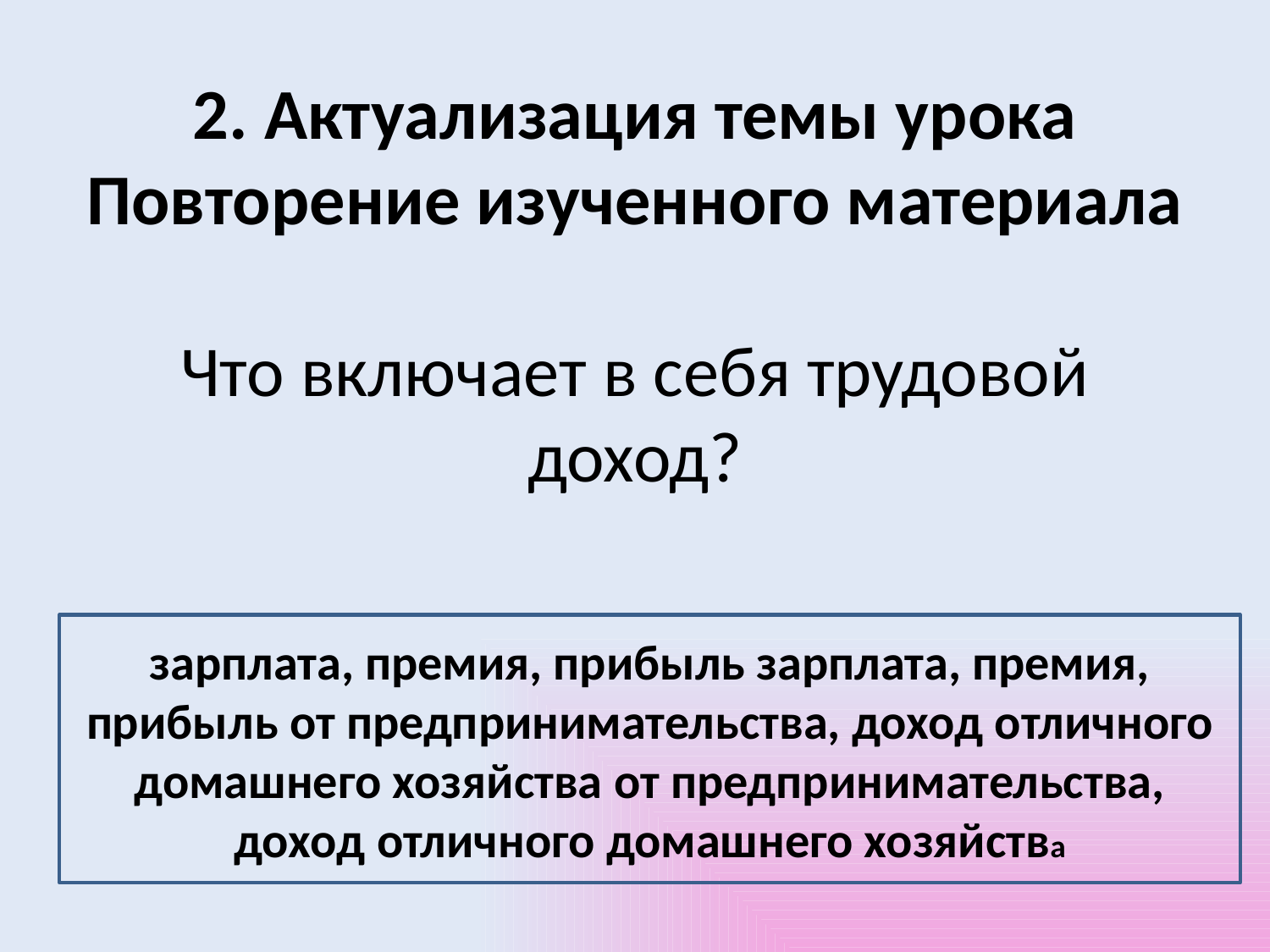

# 2. Актуализация темы урока Повторение изученного материала Что включает в себя трудовой доход?
зарплата, премия, прибыль зарплата, премия, прибыль от предпринимательства, доход отличного домашнего хозяйства от предпринимательства, доход отличного домашнего хозяйства